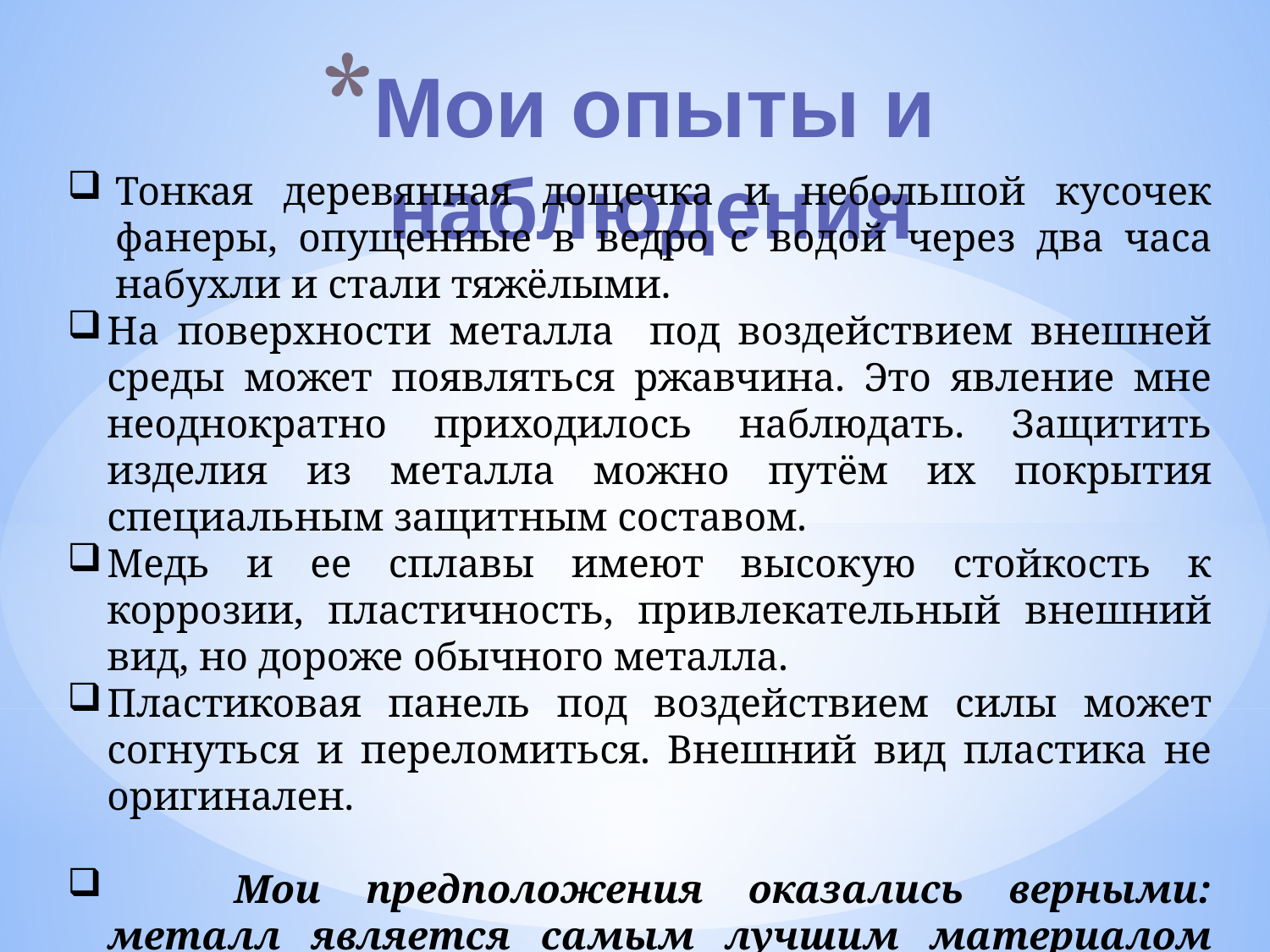

Тонкая деревянная дощечка и небольшой кусочек фанеры, опущенные в ведро с водой через два часа набухли и стали тяжёлыми.
На поверхности металла  под воздействием внешней среды может появляться ржавчина. Это явление мне неоднократно приходилось наблюдать. Защитить изделия из металла можно путём их покрытия специальным защитным составом.
Медь и ее сплавы имеют высокую стойкость к коррозии, пластичность, привлекательный внешний вид, но дороже обычного металла.
Пластиковая панель под воздействием силы может согнуться и переломиться. Внешний вид пластика не оригинален.

	Мои предположения оказались верными: металл является самым лучшим материалом для изготовления флюгера.

# Мои опыты и наблюдения